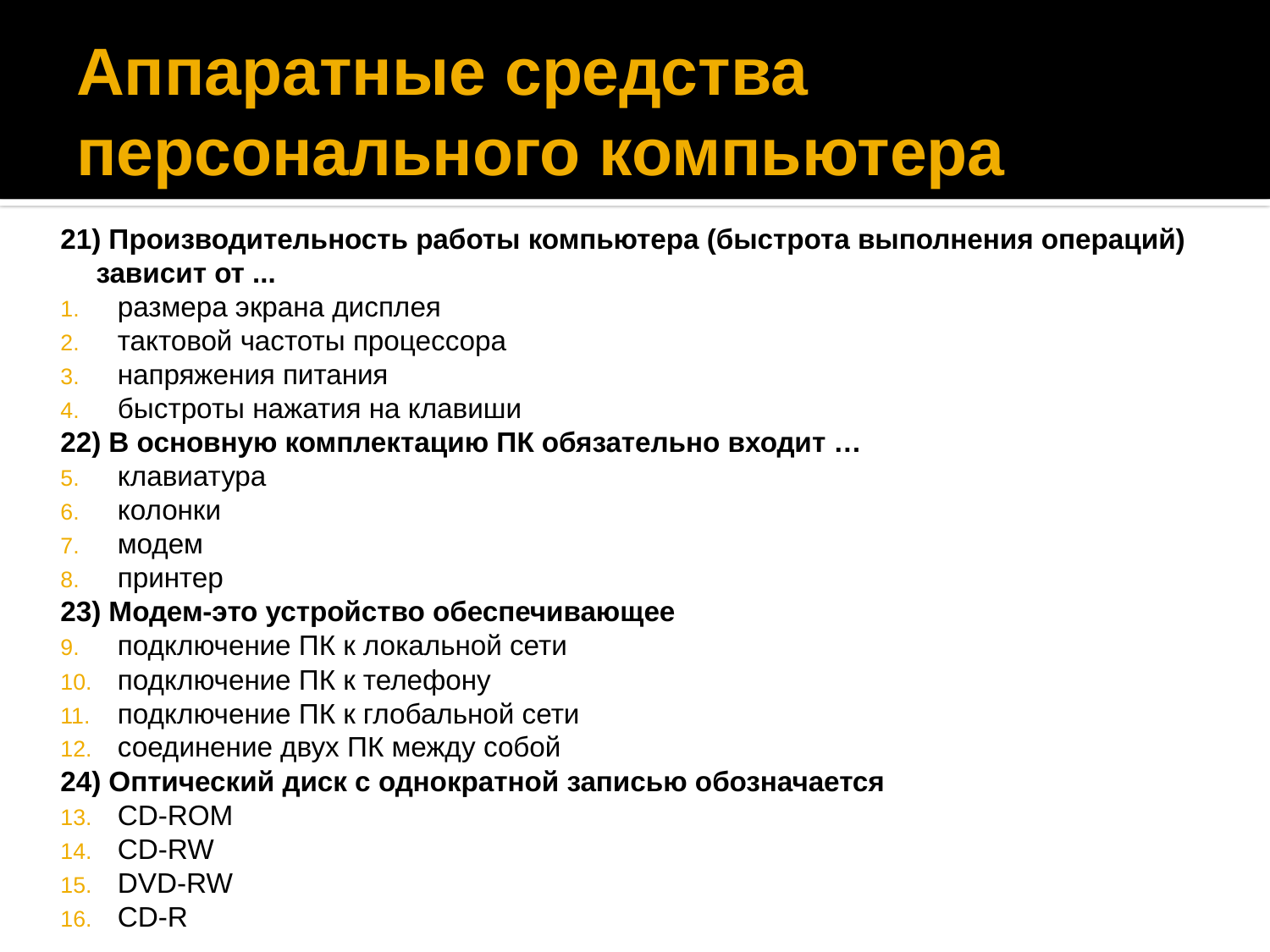

# Аппаратные средства персонального компьютера
21) Производительность работы компьютера (быстрота выполнения операций) зависит от ...
размера экрана дисплея
тактовой частоты процессора
напряжения питания
быстроты нажатия на клавиши
22) В основную комплектацию ПК обязательно входит …
клавиатура
колонки
модем
принтер
23) Модем-это устройство обеспечивающее
подключение ПК к локальной сети
подключение ПК к телефону
подключение ПК к глобальной сети
соединение двух ПК между собой
24) Оптический диск с однократной записью обозначается
СD-ROM
CD-RW
DVD-RW
CD-R